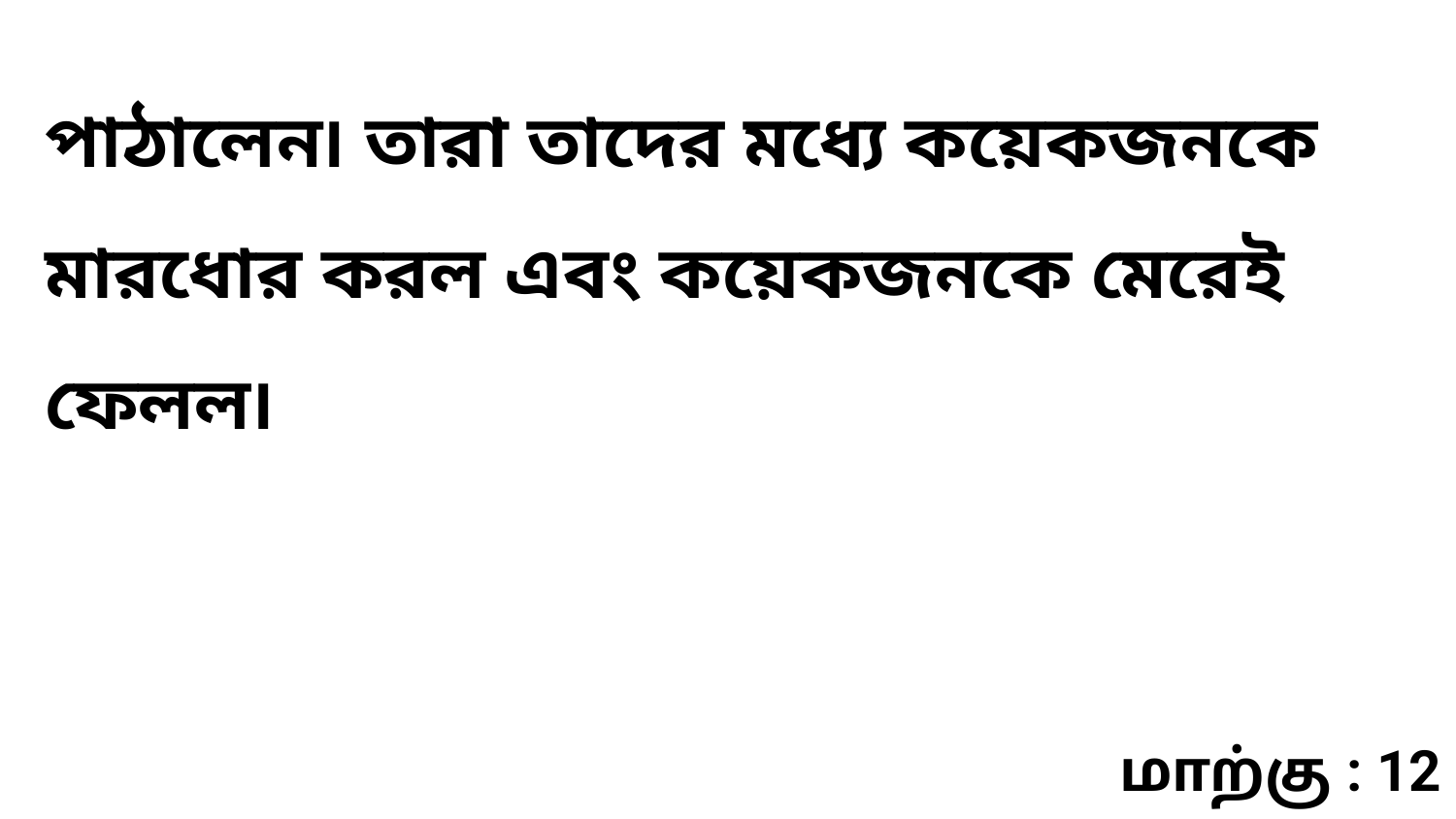

পাঠালেন৷ তারা তাদের মধ্যে কয়েকজনকে মারধোর করল এবং কয়েকজনকে মেরেই ফেলল৷
மாற்கு : 12